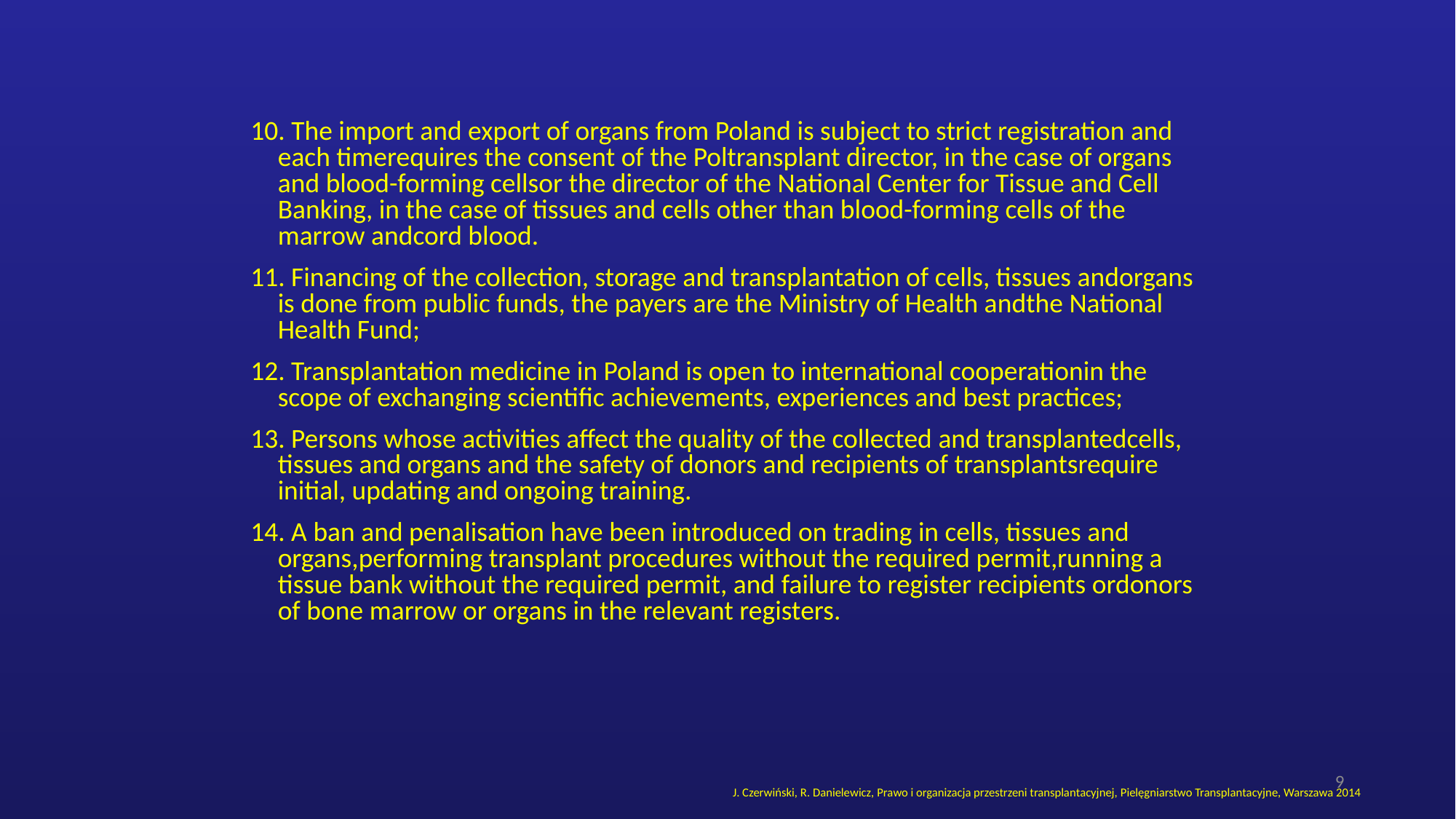

10. The import and export of organs from Poland is subject to strict registration and each timerequires the consent of the Poltransplant director, in the case of organs and blood-forming cellsor the director of the National Center for Tissue and Cell Banking, in the case of tissues and cells other than blood-forming cells of the marrow andcord blood.
11. Financing of the collection, storage and transplantation of cells, tissues andorgans is done from public funds, the payers are the Ministry of Health andthe National Health Fund;
12. Transplantation medicine in Poland is open to international cooperationin the scope of exchanging scientific achievements, experiences and best practices;
13. Persons whose activities affect the quality of the collected and transplantedcells, tissues and organs and the safety of donors and recipients of transplantsrequire initial, updating and ongoing training.
14. A ban and penalisation have been introduced on trading in cells, tissues and organs,performing transplant procedures without the required permit,running a tissue bank without the required permit, and failure to register recipients ordonors of bone marrow or organs in the relevant registers.
9
J. Czerwiński, R. Danielewicz, Prawo i organizacja przestrzeni transplantacyjnej, Pielęgniarstwo Transplantacyjne, Warszawa 2014